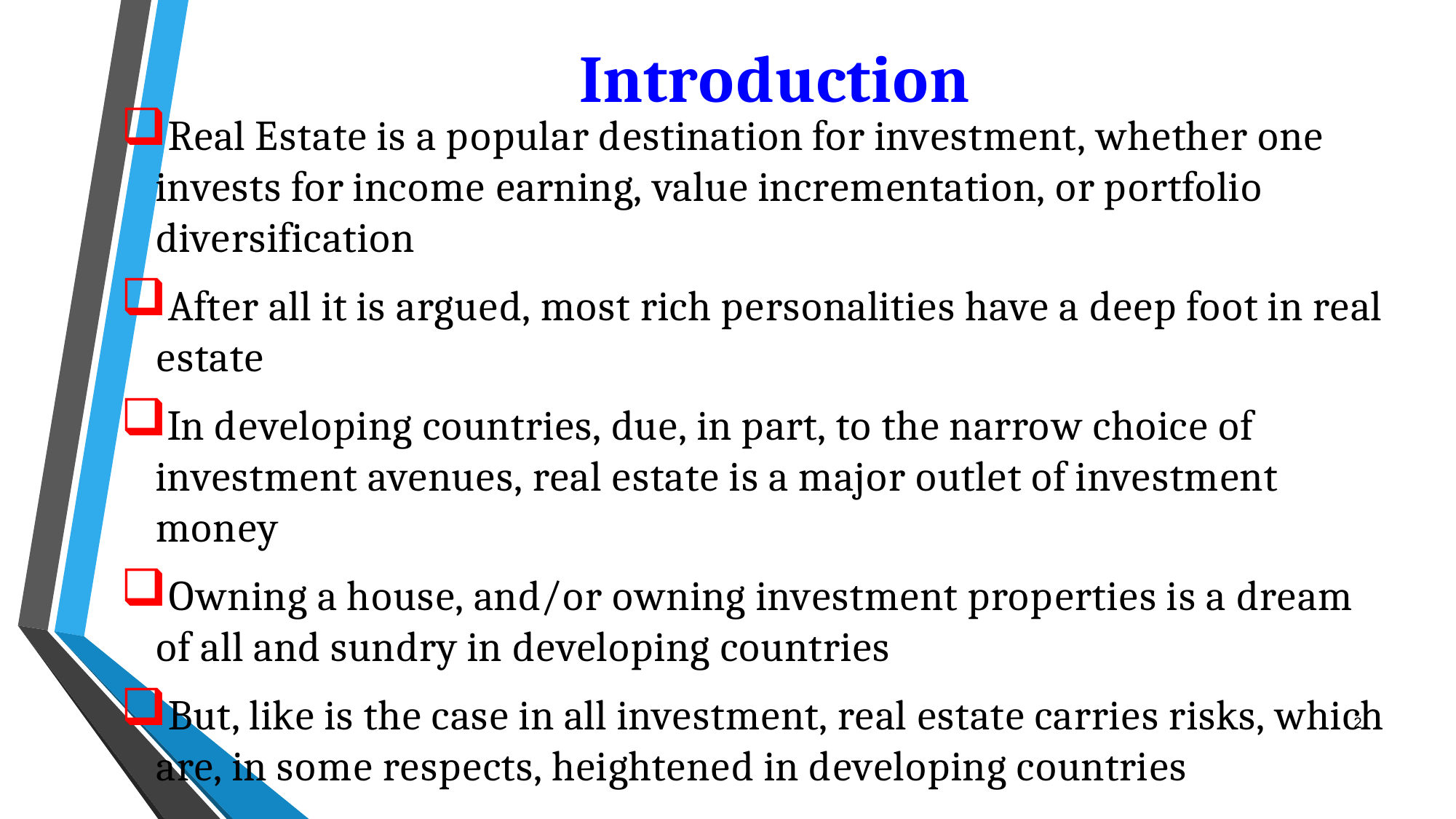

# Introduction
Real Estate is a popular destination for investment, whether one invests for income earning, value incrementation, or portfolio diversification
After all it is argued, most rich personalities have a deep foot in real estate
In developing countries, due, in part, to the narrow choice of investment avenues, real estate is a major outlet of investment money
Owning a house, and/or owning investment properties is a dream of all and sundry in developing countries
But, like is the case in all investment, real estate carries risks, which are, in some respects, heightened in developing countries
2